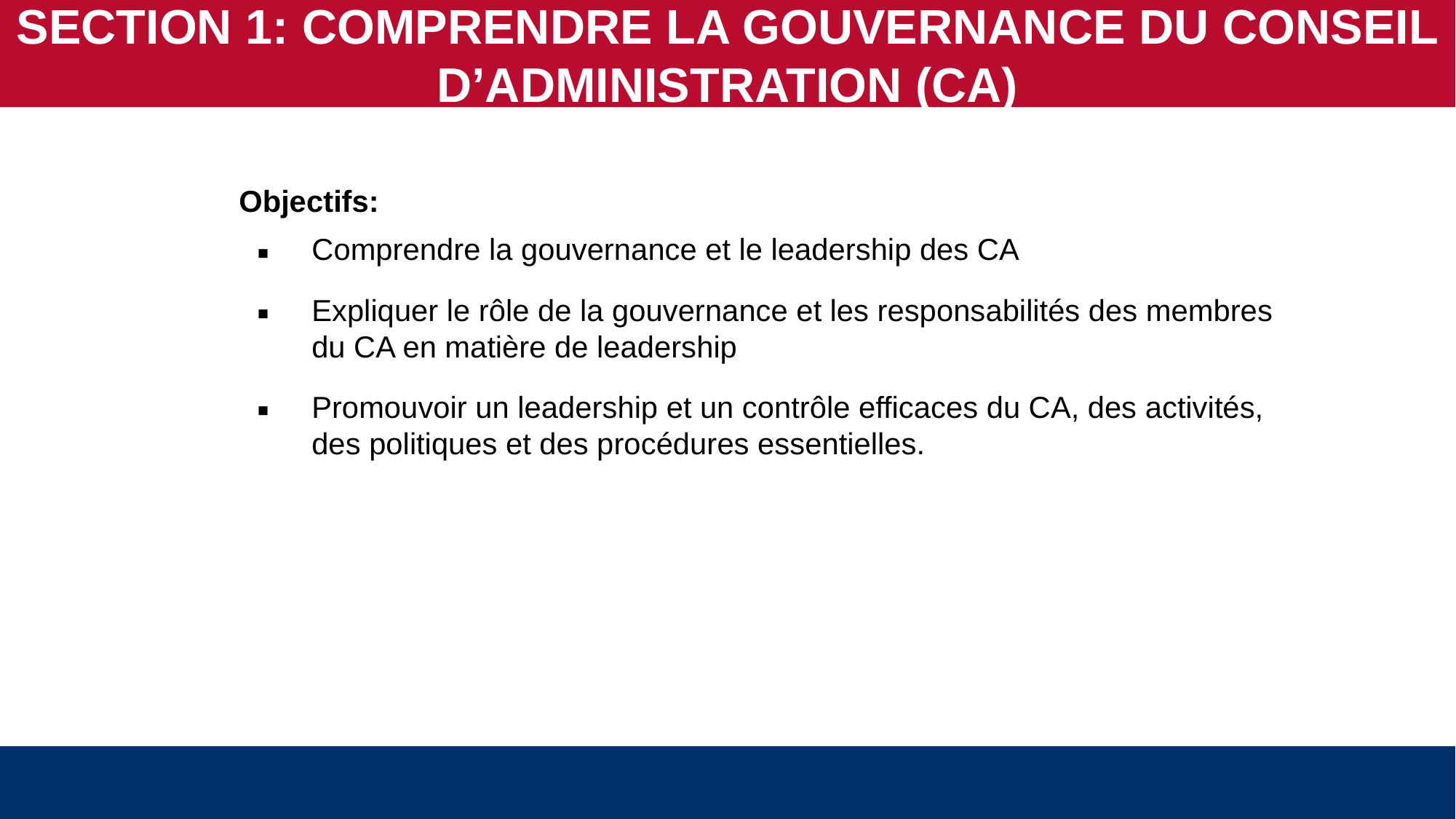

SECTION 1: COMPRENDRE LA GOUVERNANCE DU CONSEIL D’ADMINISTRATION (CA)

Objectifs:
Comprendre la gouvernance et le leadership des CA
Expliquer le rôle de la gouvernance et les responsabilités des membres du CA en matière de leadership
Promouvoir un leadership et un contrôle efficaces du CA, des activités, des politiques et des procédures essentielles.